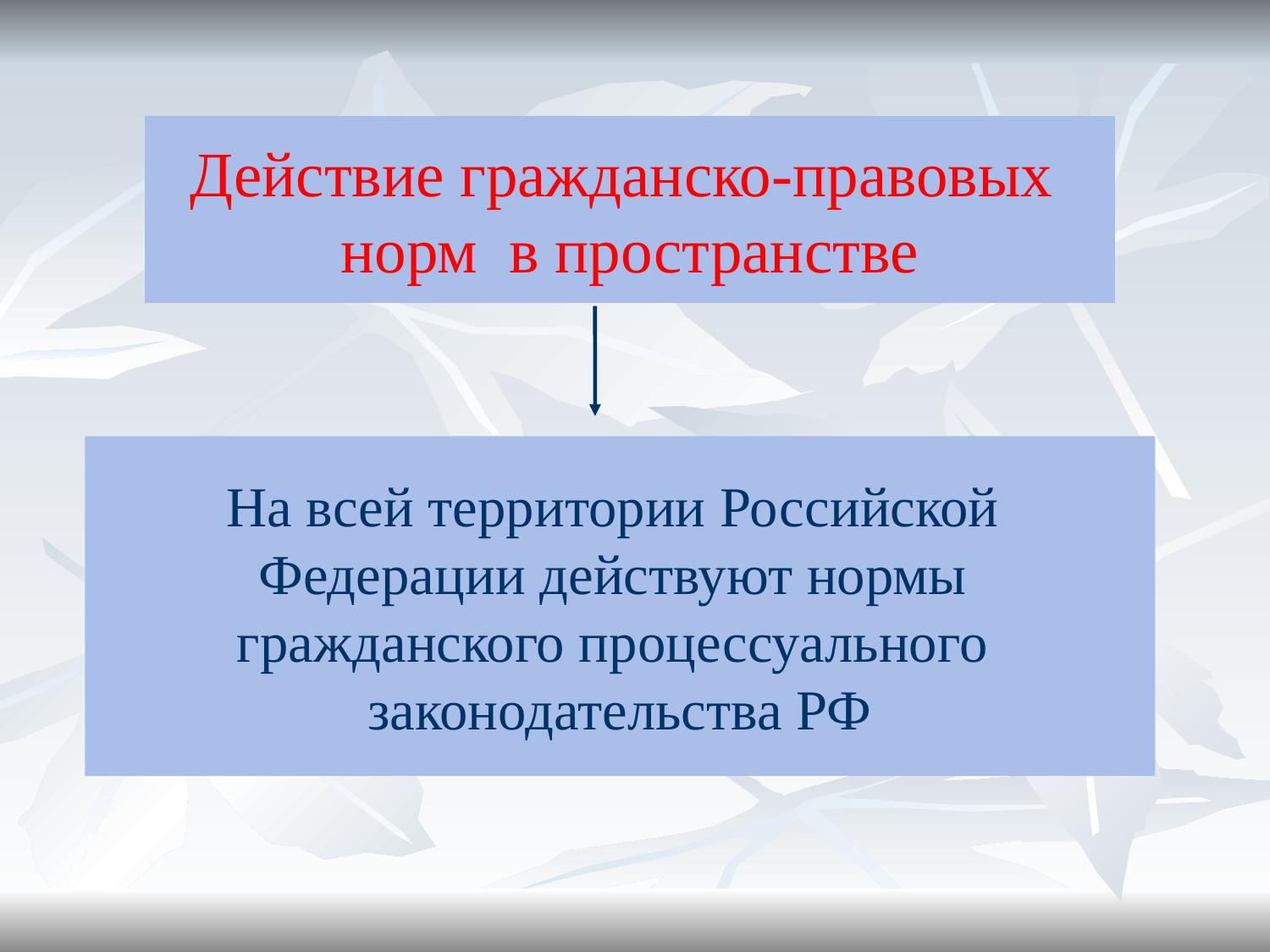

Действие гражданско-правовых
норм  в пространстве

На всей территории Российской
Федерации действуют нормы
гражданского процессуального
законодательства РФ